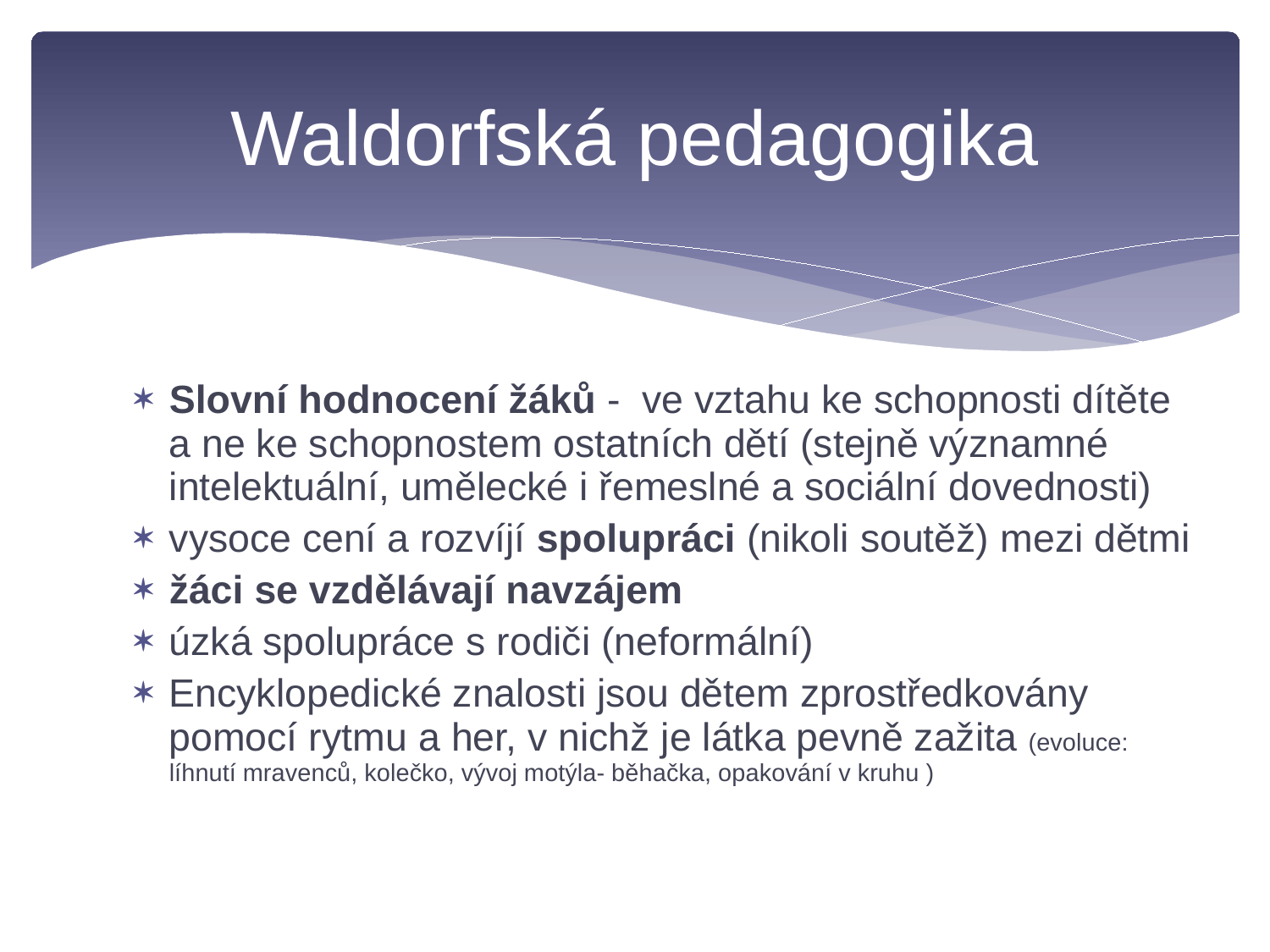

# Waldorfská pedagogika
Slovní hodnocení žáků -  ve vztahu ke schopnosti dítěte a ne ke schopnostem ostatních dětí (stejně významné intelektuální, umělecké i řemeslné a sociální dovednosti)
vysoce cení a rozvíjí spolupráci (nikoli soutěž) mezi dětmi
žáci se vzdělávají navzájem
úzká spolupráce s rodiči (neformální)
Encyklopedické znalosti jsou dětem zprostředkovány pomocí rytmu a her, v nichž je látka pevně zažita (evoluce: líhnutí mravenců, kolečko, vývoj motýla- běhačka, opakování v kruhu )